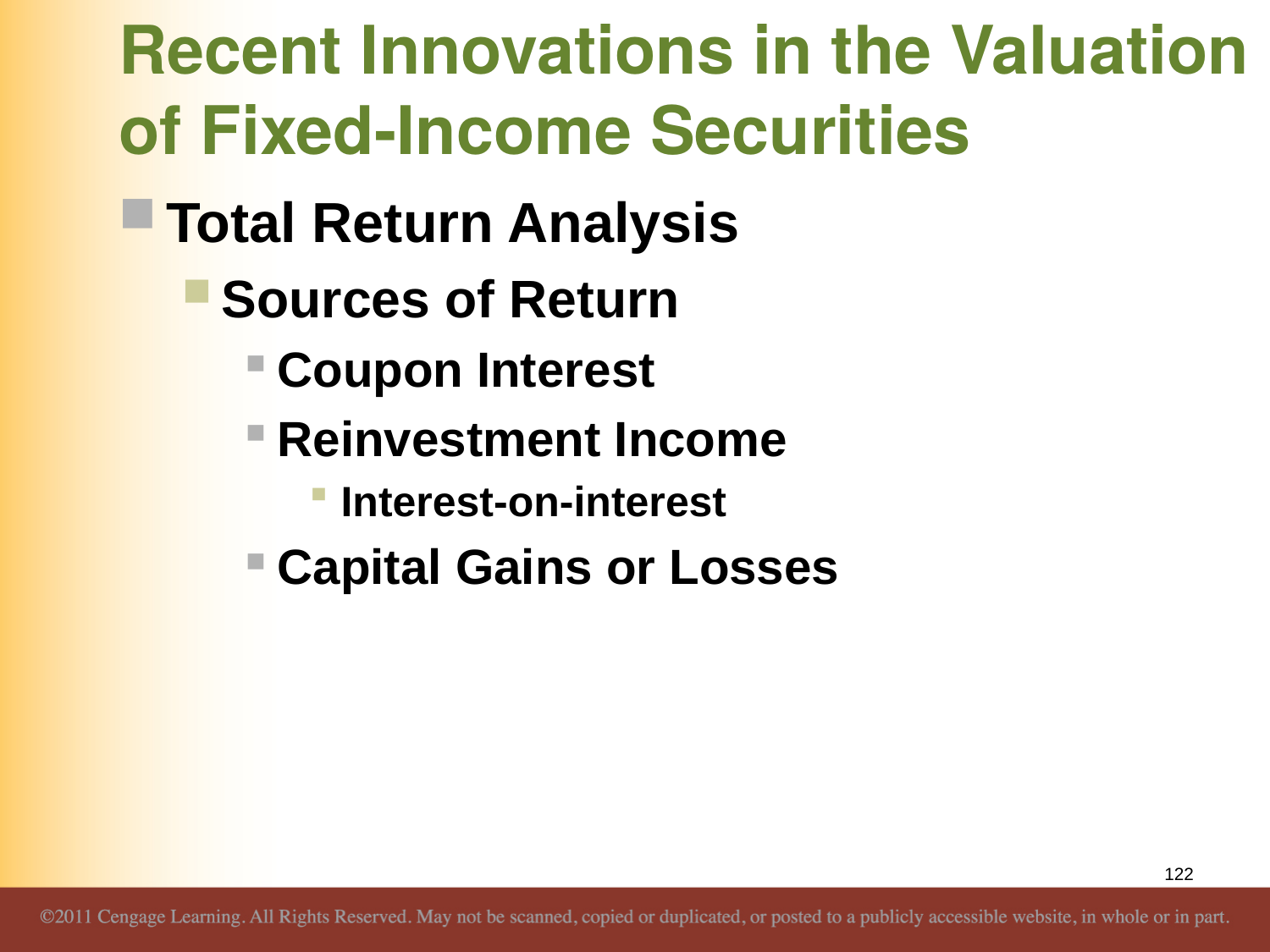

# Recent Innovations in the Valuation of Fixed-Income Securities
Total Return Analysis
Sources of Return
Coupon Interest
Reinvestment Income
Interest-on-interest
Capital Gains or Losses
122